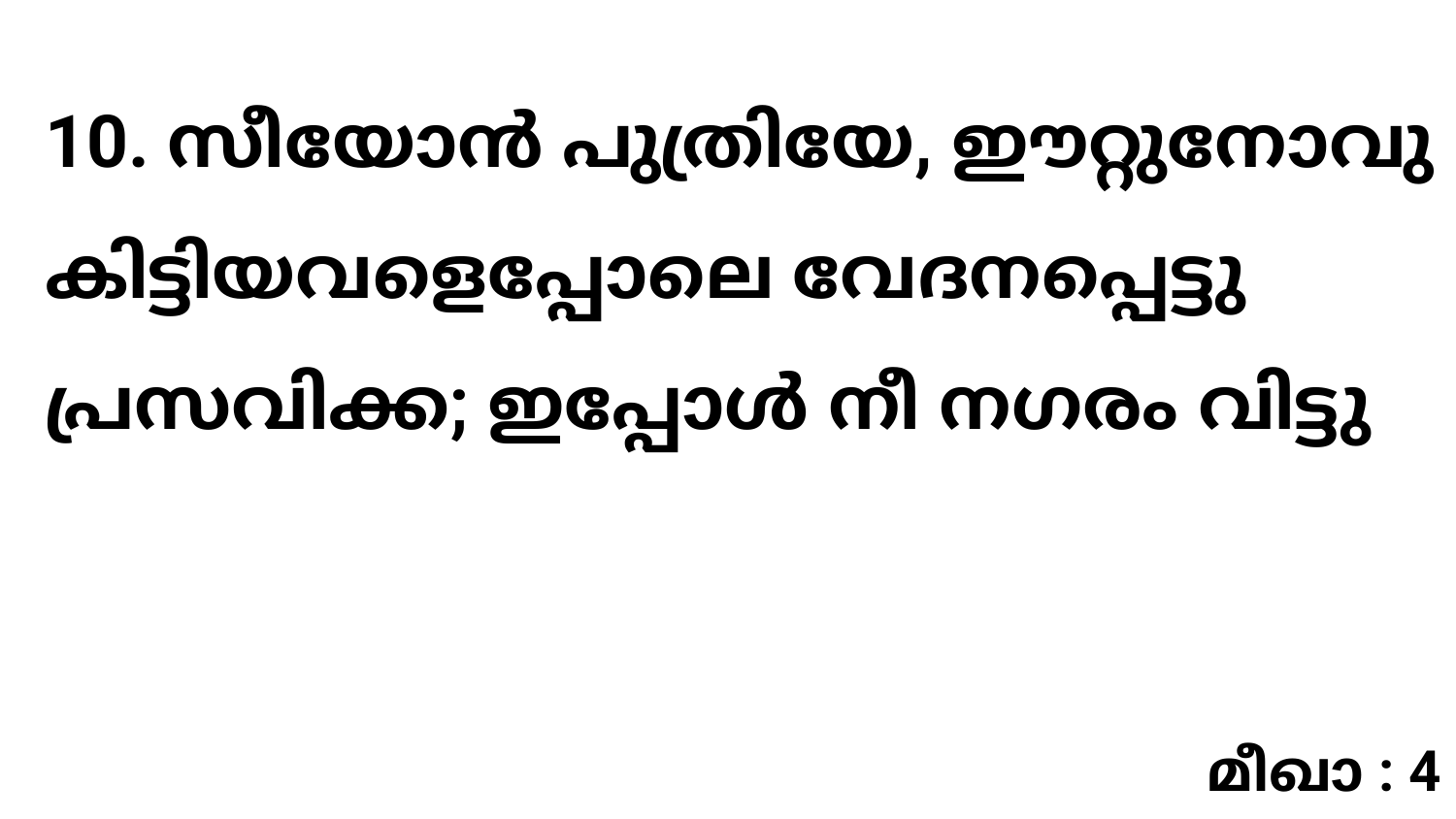

10. സീയോൻ പുത്രിയേ, ഈറ്റുനോവു കിട്ടിയവളെപ്പോലെ വേദനപ്പെട്ടു പ്രസവിക്ക; ഇപ്പോൾ നീ നഗരം വിട്ടു
മീഖാ : 4